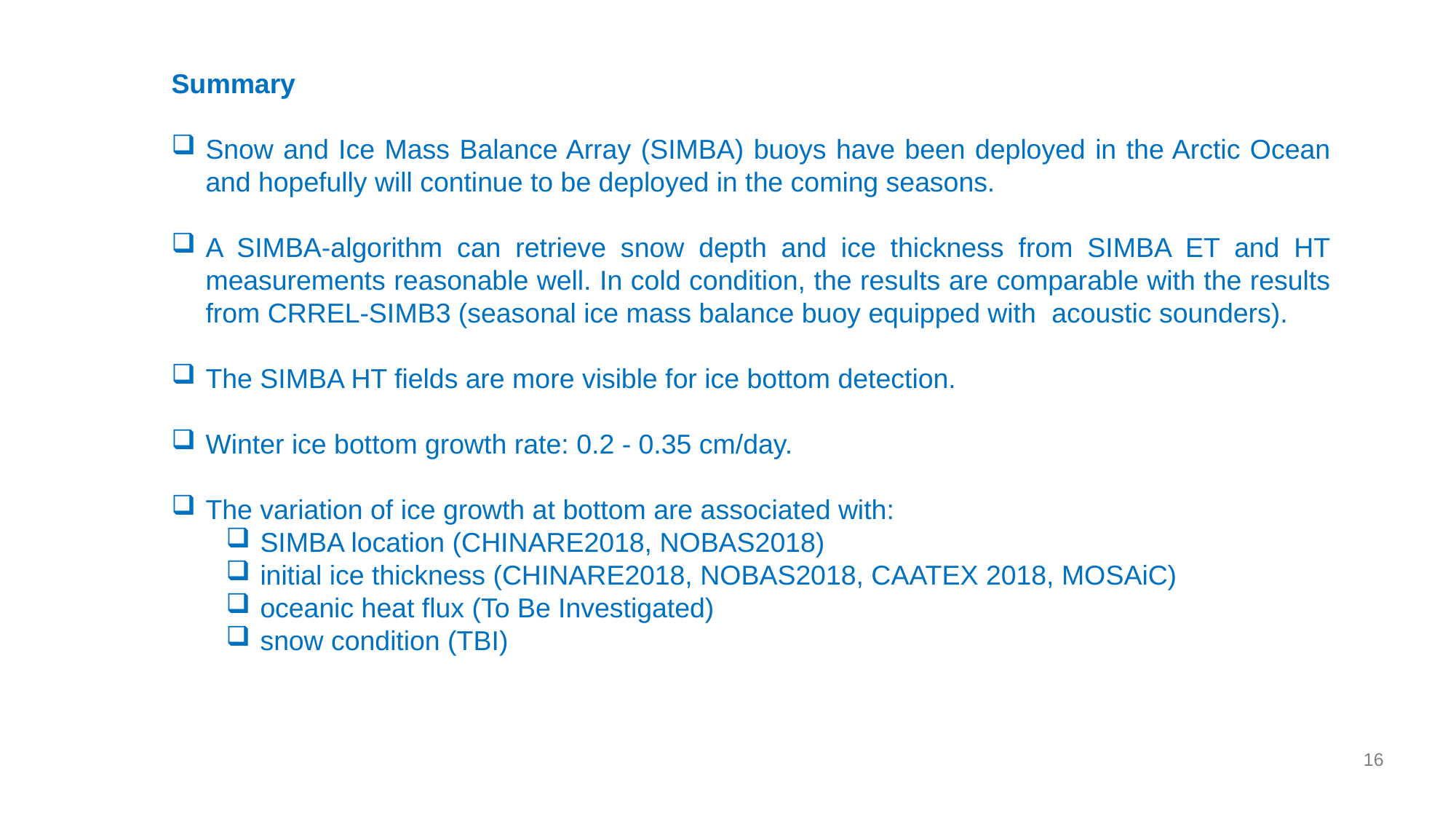

Summary

Snow and Ice Mass Balance Array (SIMBA) buoys have been deployed in the Arctic Ocean and hopefully will continue to be deployed in the coming seasons.

A SIMBA-algorithm can retrieve snow depth and ice thickness from SIMBA ET and HT measurements reasonable well. In cold condition, the results are comparable with the results from CRREL-SIMB3 (seasonal ice mass balance buoy equipped with  acoustic sounders).

The SIMBA HT fields are more visible for ice bottom detection.

Winter ice bottom growth rate: 0.2 - 0.35 cm/day.

The variation of ice growth at bottom are associated with:
SIMBA location (CHINARE2018, NOBAS2018)
initial ice thickness (CHINARE2018, NOBAS2018, CAATEX 2018, MOSAiC)
oceanic heat flux (To Be Investigated)
snow condition (TBI)

16